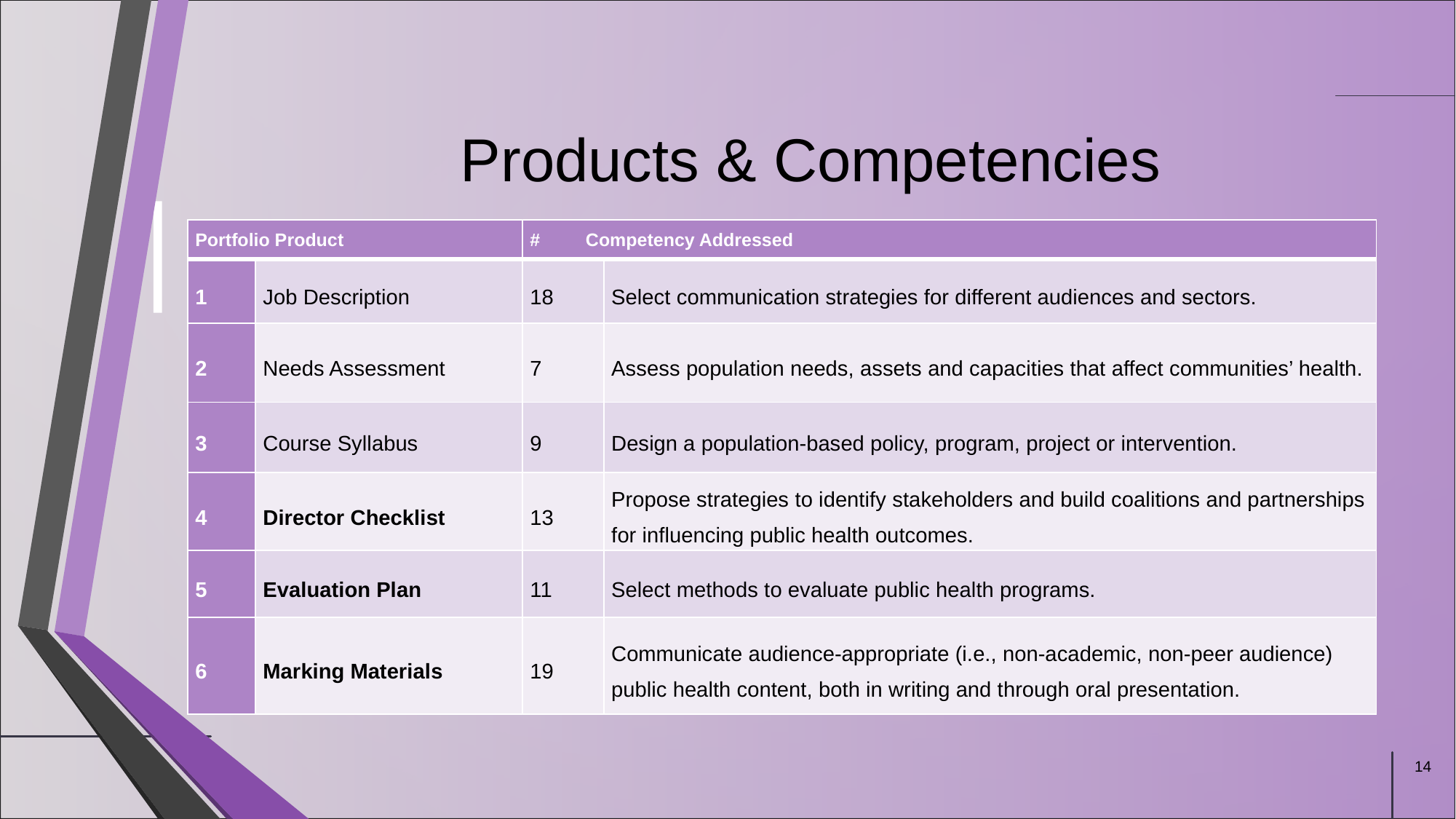

# Products & Competencies
| Portfolio Product |  | # Competency Addressed |  |
| --- | --- | --- | --- |
| 1 | Job Description | 18 | Select communication strategies for different audiences and sectors. |
| 2 | Needs Assessment | 7 | Assess population needs, assets and capacities that affect communities’ health. |
| 3 | Course Syllabus | 9 | Design a population-based policy, program, project or intervention. |
| 4 | Director Checklist | 13 | Propose strategies to identify stakeholders and build coalitions and partnerships for influencing public health outcomes. |
| 5 | Evaluation Plan | 11 | Select methods to evaluate public health programs. |
| 6 | Marking Materials | 19 | Communicate audience-appropriate (i.e., non-academic, non-peer audience) public health content, both in writing and through oral presentation. |
14